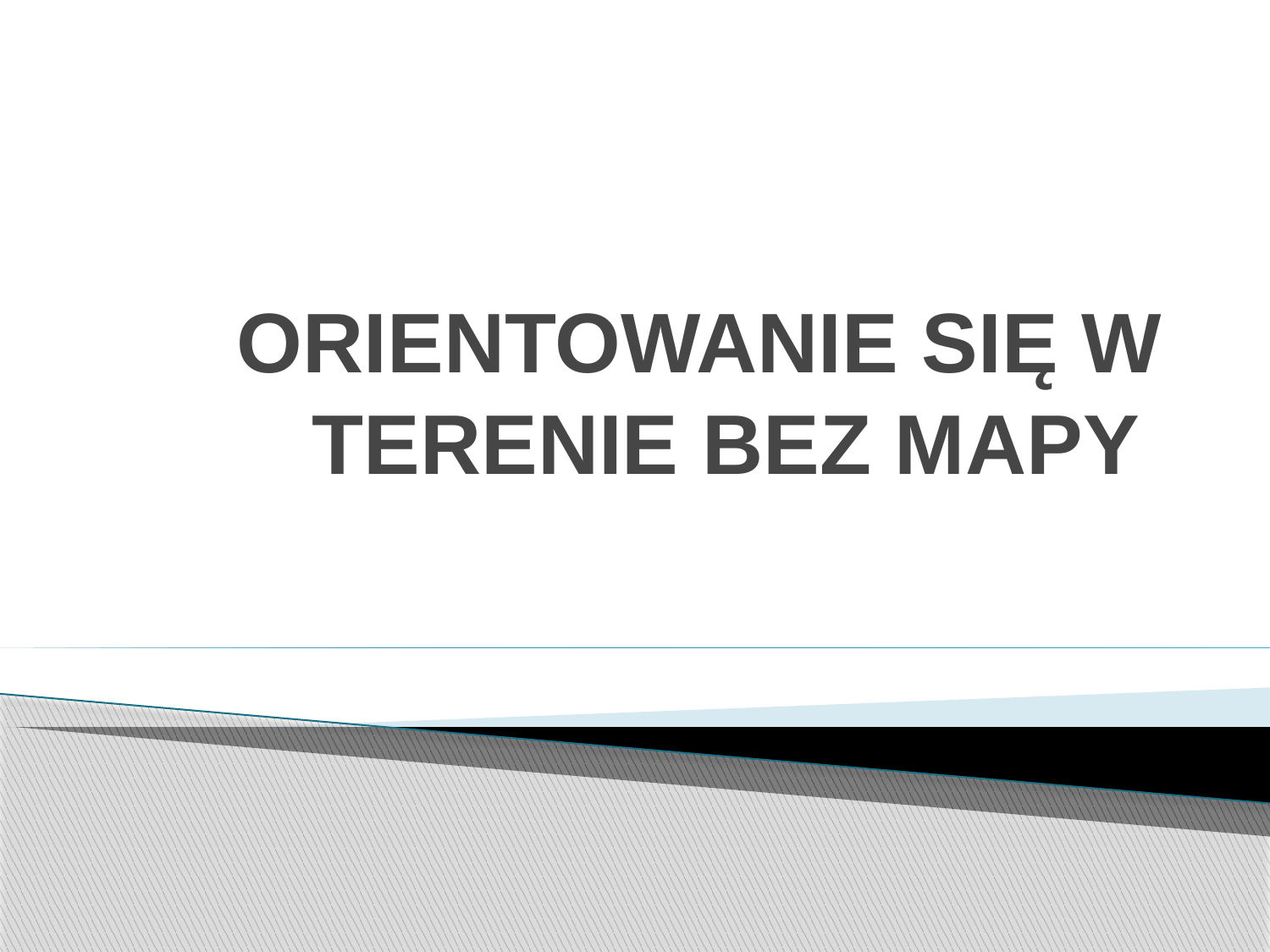

# ORIENTOWANIE SIĘ W TERENIE BEZ MAPY